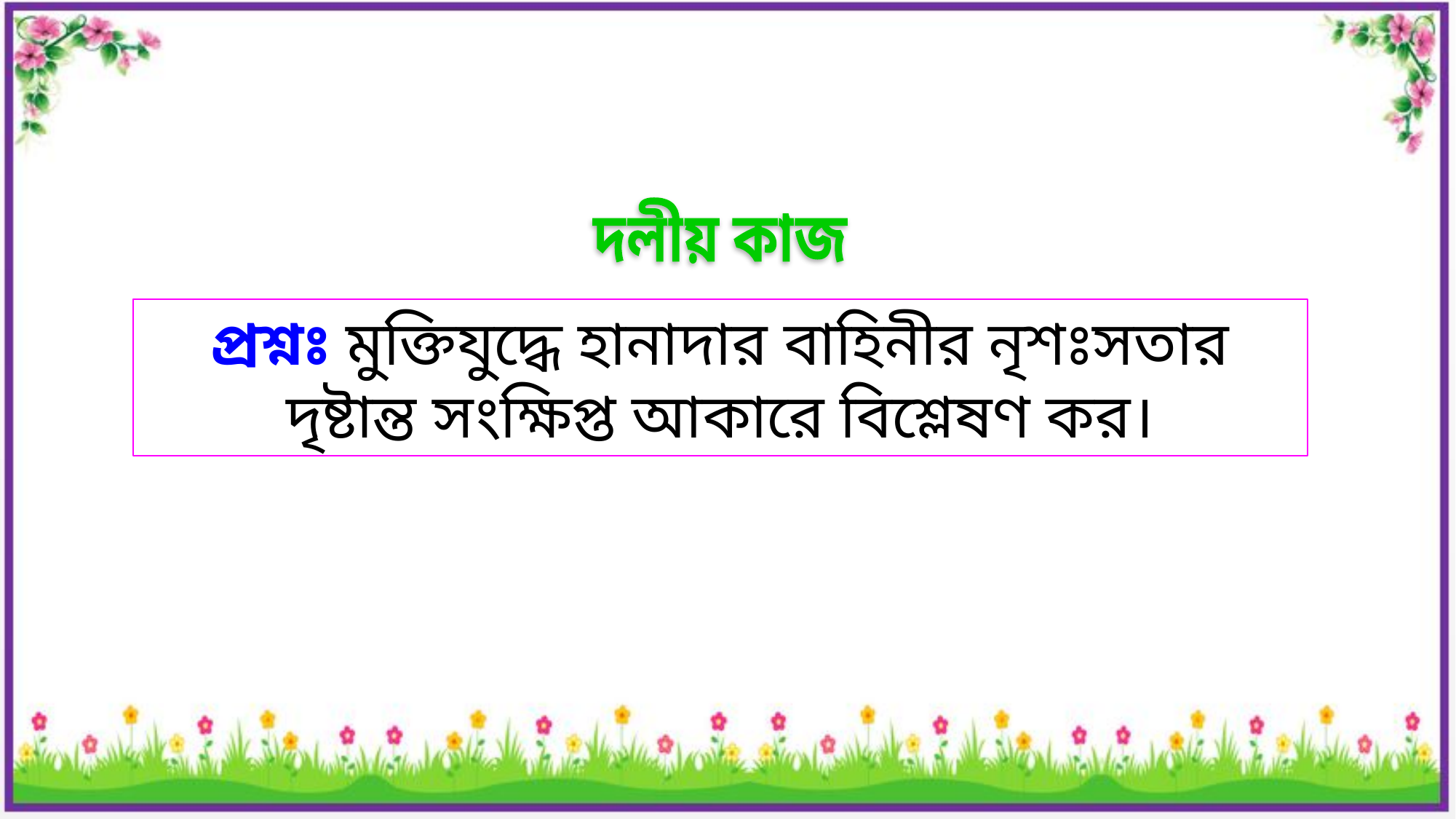

দলীয় কাজ
প্রশ্নঃ মুক্তিযুদ্ধে হানাদার বাহিনীর নৃশঃসতার দৃষ্টান্ত সংক্ষিপ্ত আকারে বিশ্লেষণ কর।